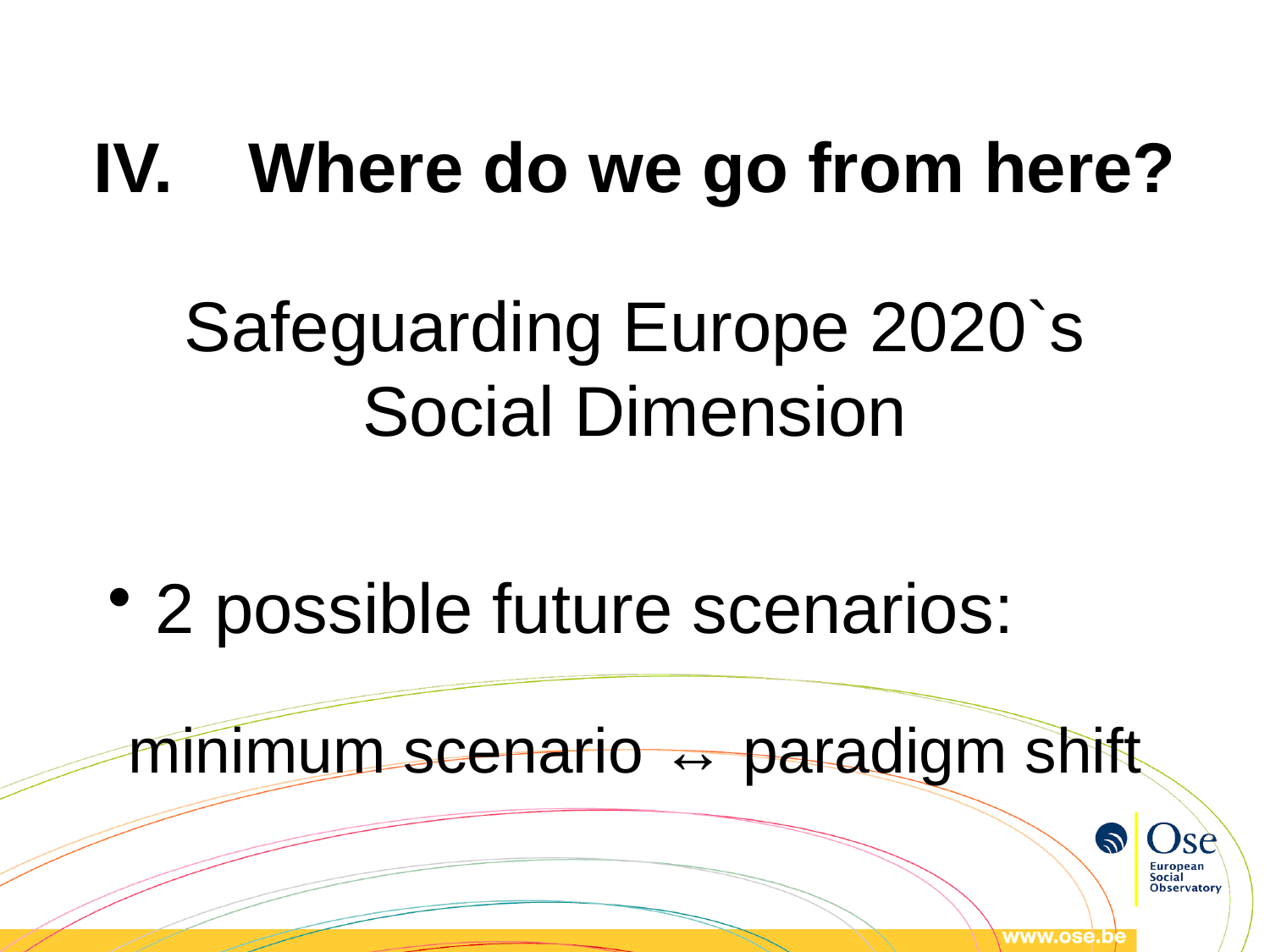

# Where do we go from here?
Safeguarding Europe 2020`s Social Dimension

2 possible future scenarios:

minimum scenario ↔ paradigm shift